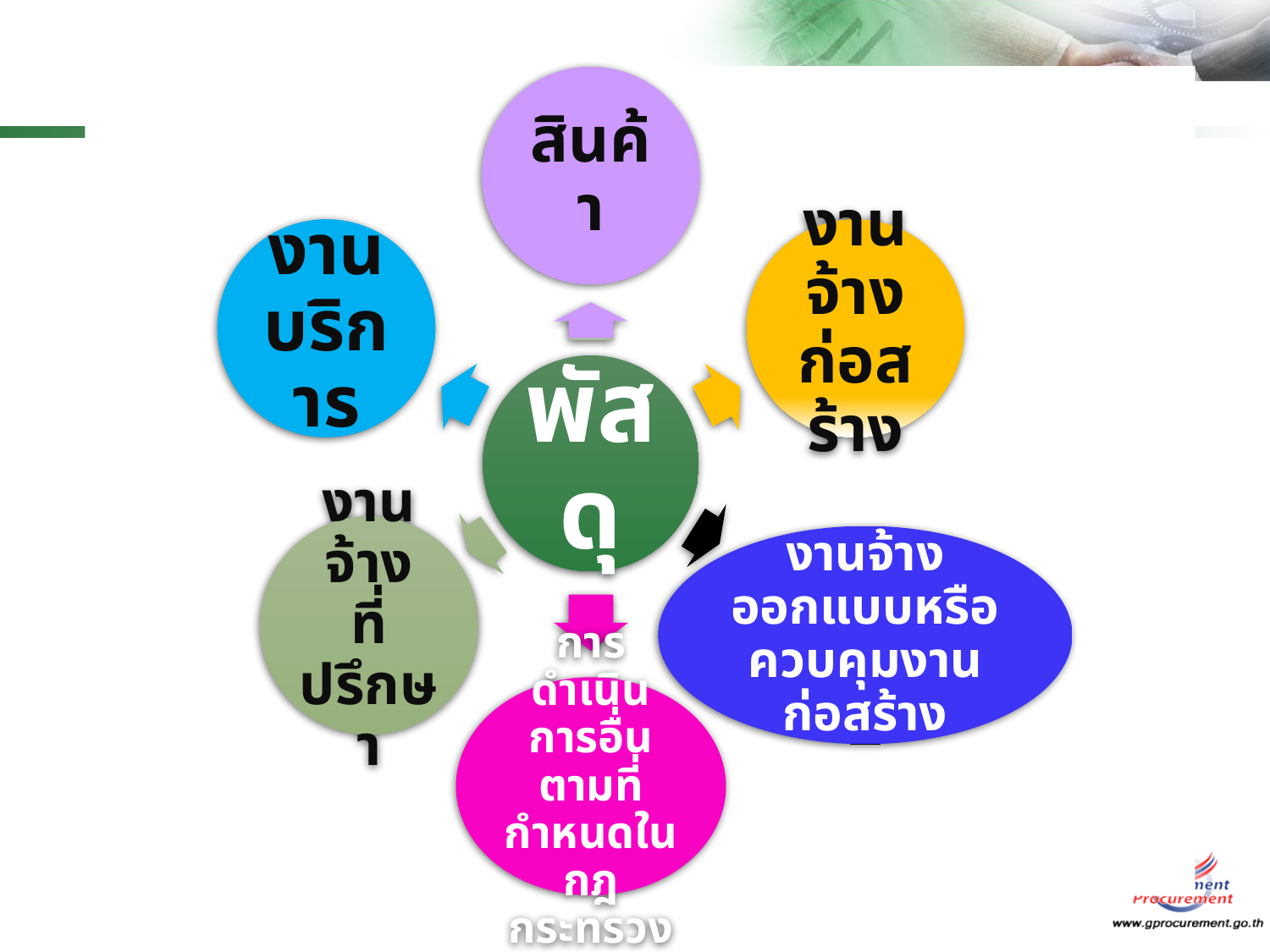

พัสดุ

สินค้า

งานจ้างก่อสร้าง

งานจ้างออกแบบหรือควบคุมงานก่อสร้าง

การดำเนินการอื่นตามที่กำหนดในกฎกระทรวง

งานจ้าง
ที่ปรึกษา

งานบริการ